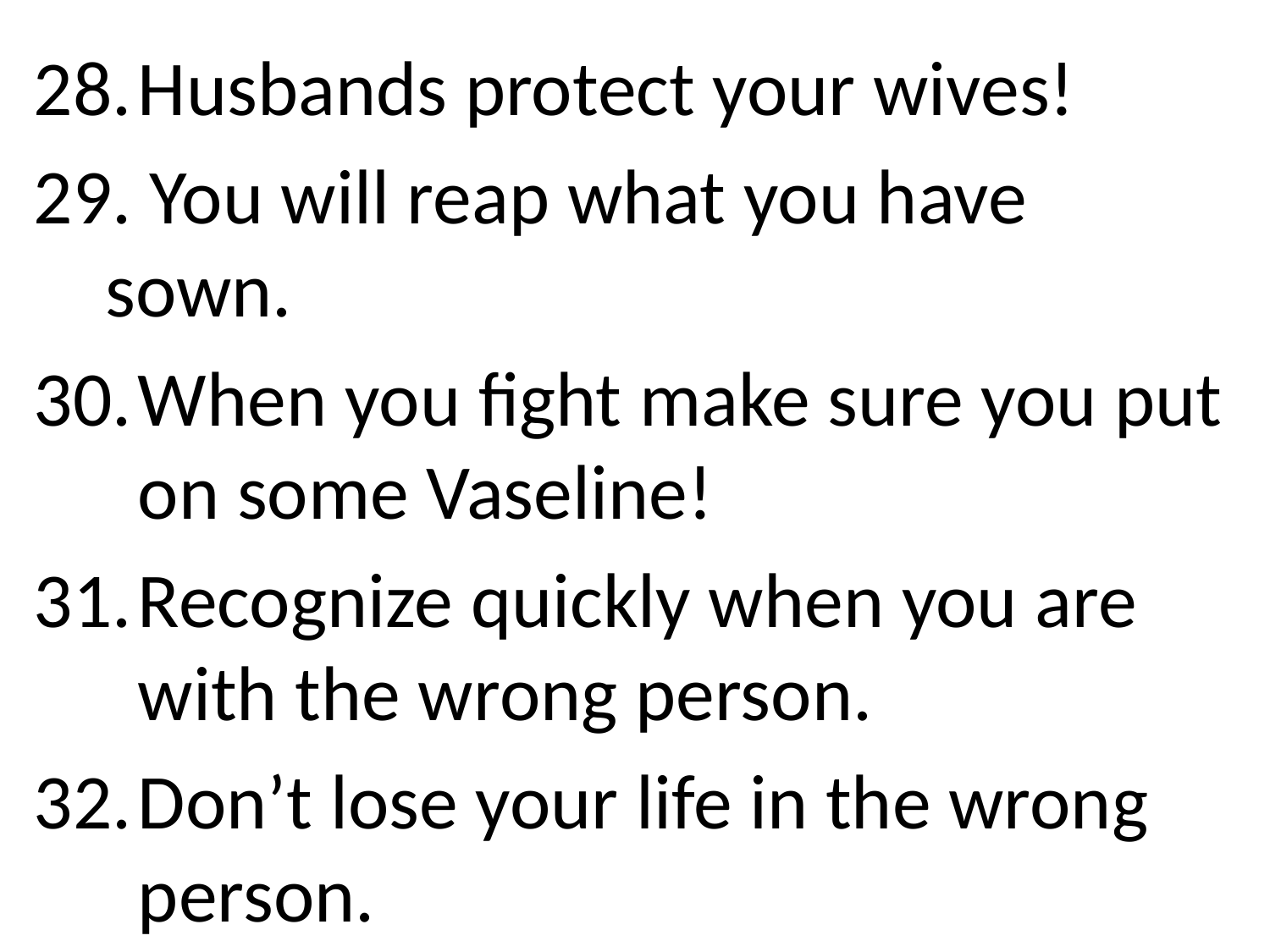

Husbands protect your wives!
 You will reap what you have sown.
When you fight make sure you put on some Vaseline!
Recognize quickly when you are with the wrong person.
Don’t lose your life in the wrong person.